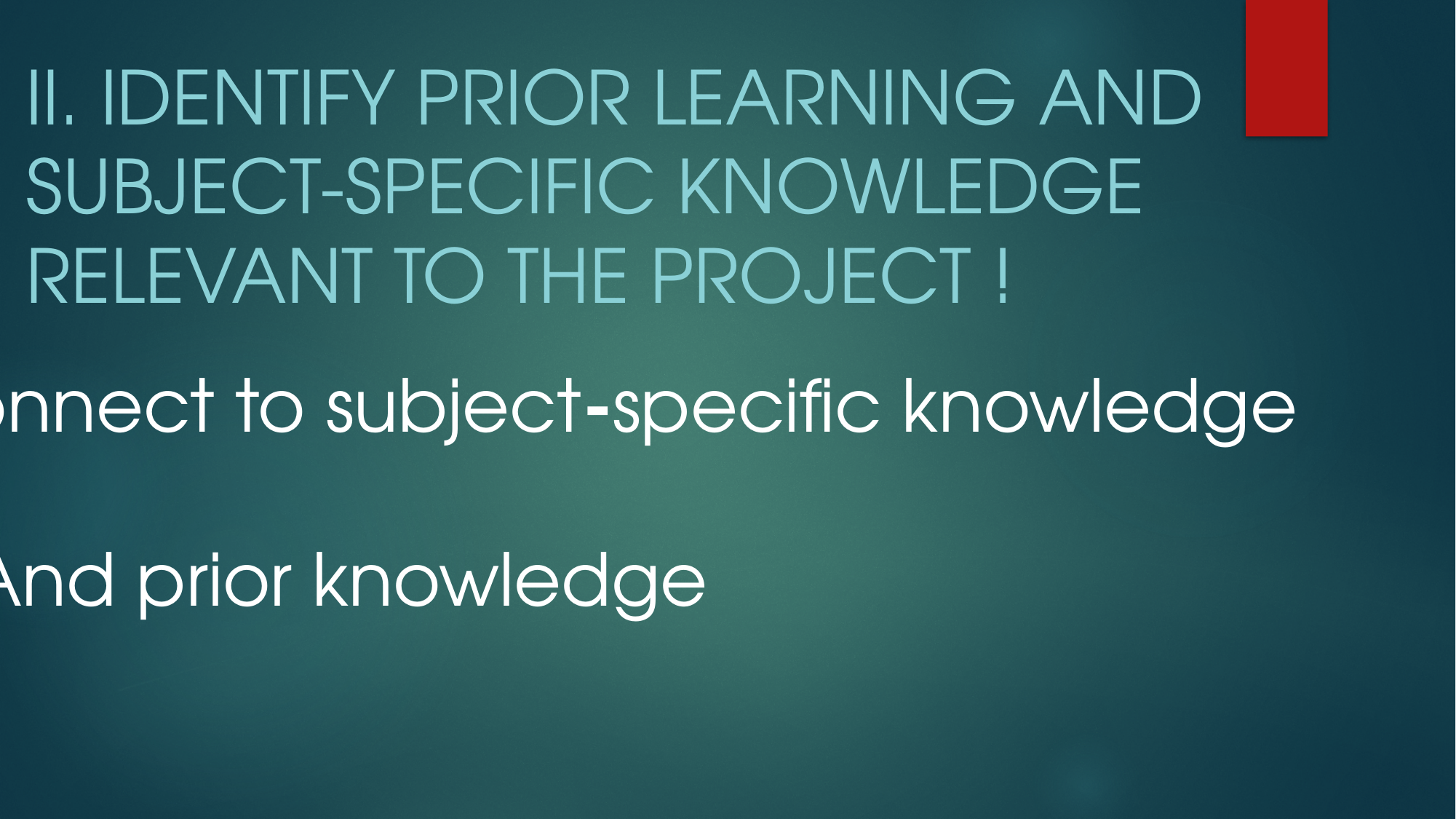

ii. identify prior learning and subject-specific knowledge relevant to the project !

Connect to subject-specific knowledge
And prior knowledge